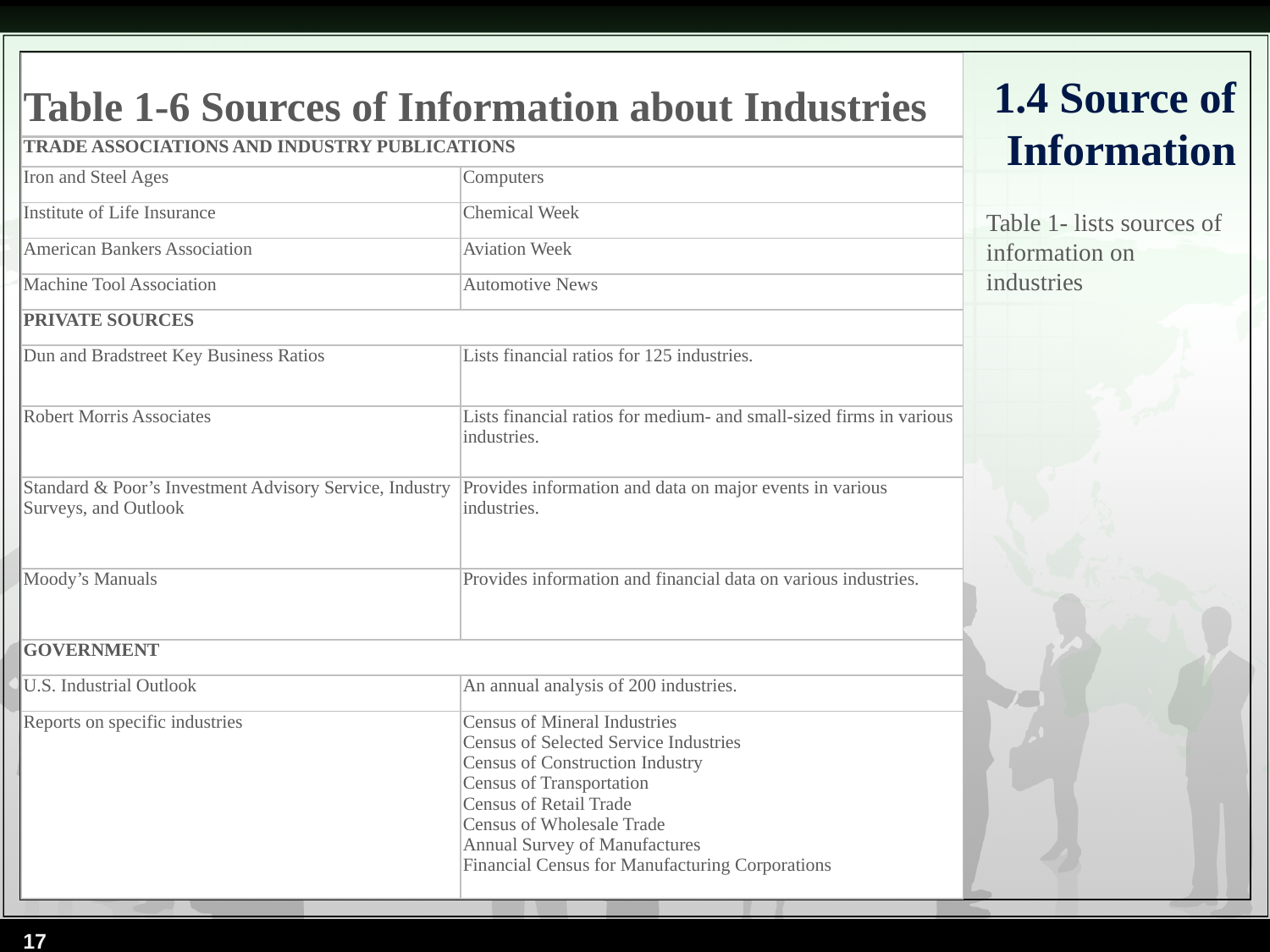

| Table 1-6 Sources of Information about Industries |  |
| --- | --- |
| TRADE ASSOCIATIONS AND INDUSTRY PUBLICATIONS |  |
| Iron and Steel Ages | Computers |
| Institute of Life Insurance | Chemical Week |
| American Bankers Association | Aviation Week |
| Machine Tool Association | Automotive News |
| PRIVATE SOURCES |  |
| Dun and Bradstreet Key Business Ratios | Lists financial ratios for 125 industries. |
| Robert Morris Associates | Lists financial ratios for medium- and small-sized firms in various industries. |
| Standard & Poor’s Investment Advisory Service, Industry Surveys, and Outlook | Provides information and data on major events in various industries. |
| Moody’s Manuals | Provides information and financial data on various industries. |
| GOVERNMENT |  |
| U.S. Industrial Outlook | An annual analysis of 200 industries. |
| Reports on specific industries | Census of Mineral Industries Census of Selected Service Industries Census of Construction Industry Census of Transportation Census of Retail Trade Census of Wholesale Trade Annual Survey of Manufactures Financial Census for Manufacturing Corporations |
# 1.4 Source of Information
Table 1- lists sources of information on industries
17